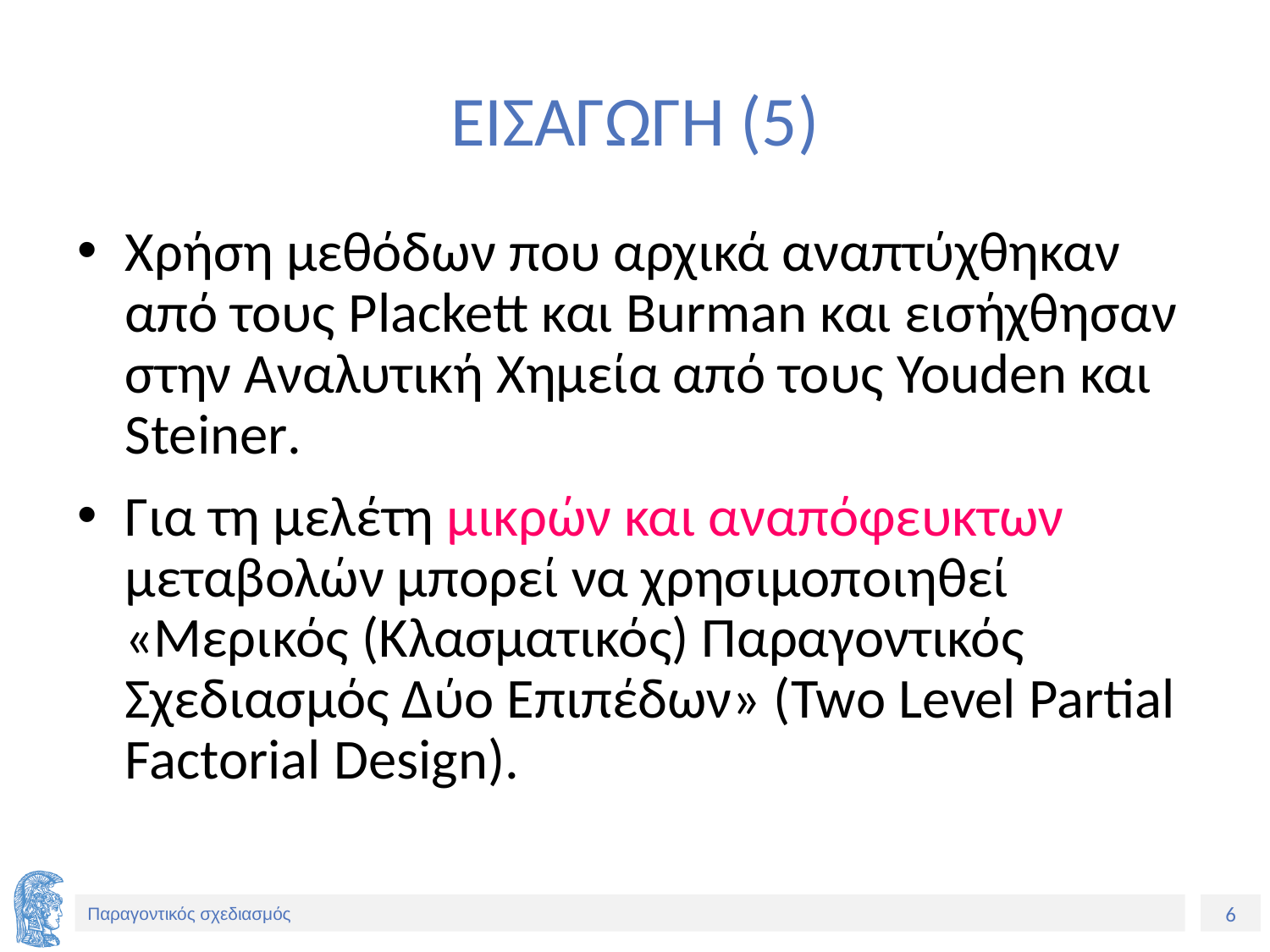

# ΕΙΣΑΓΩΓΗ (5)
Χρήση μεθόδων που αρχικά αναπτύχθηκαν από τους Plackett και Burman και εισήχθησαν στην Αναλυτική Χημεία από τους Youden και Steiner.
Για τη μελέτη μικρών και αναπόφευκτων μεταβολών μπορεί να χρησιμοποιηθεί «Μερικός (Κλασματικός) Παραγοντικός Σχεδιασμός Δύο Επιπέδων» (Two Level Partial Factorial Design).